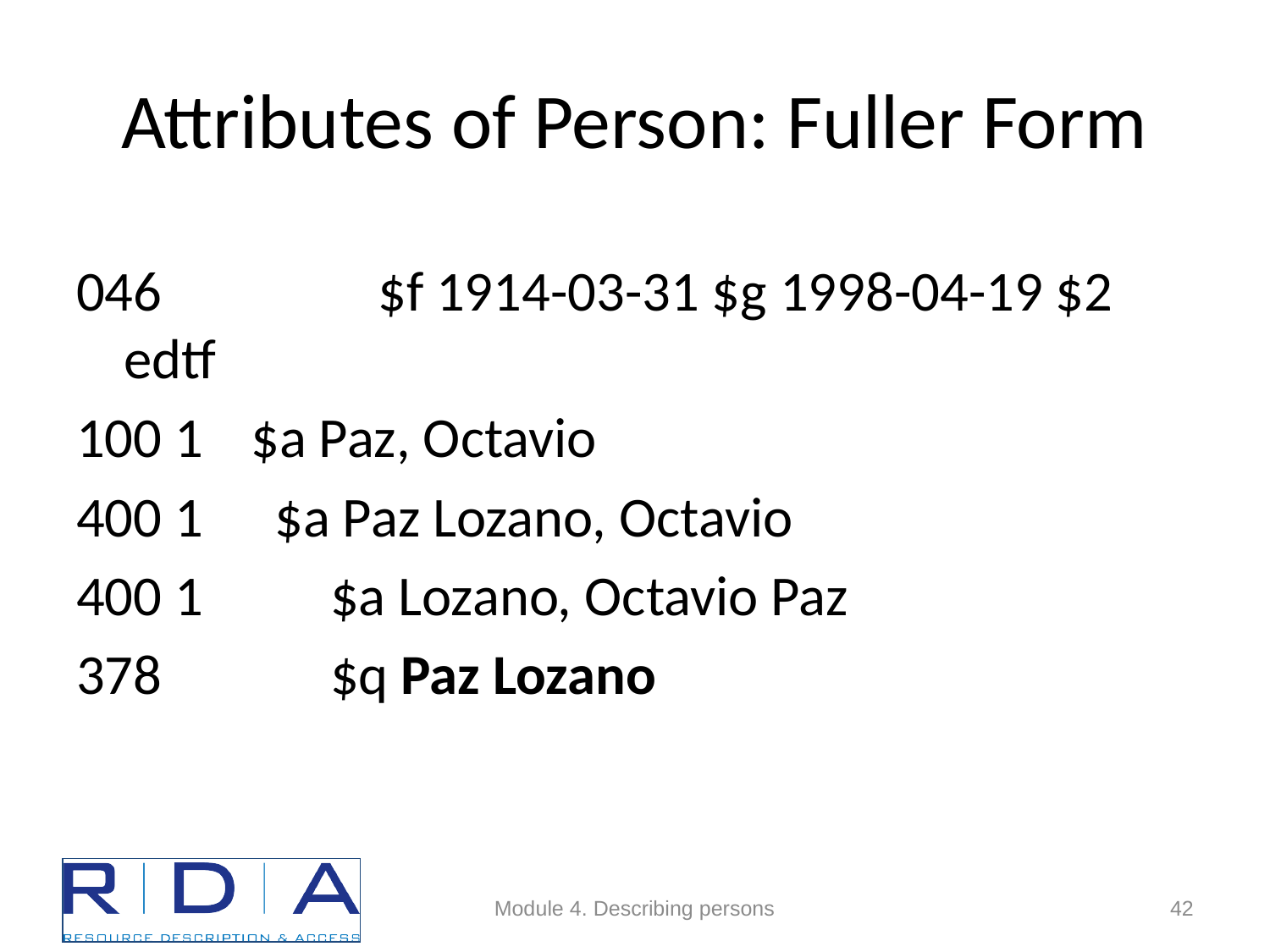

# Attributes of Person: Fuller Form

046		$f 1914-03-31 $g 1998-04-19 $2 edtf
100 1	$a Paz, Octavio
 1	$a Paz Lozano, Octavio
400 1	$a Lozano, Octavio Paz
378		$q Paz Lozano
Module 4. Describing persons
42